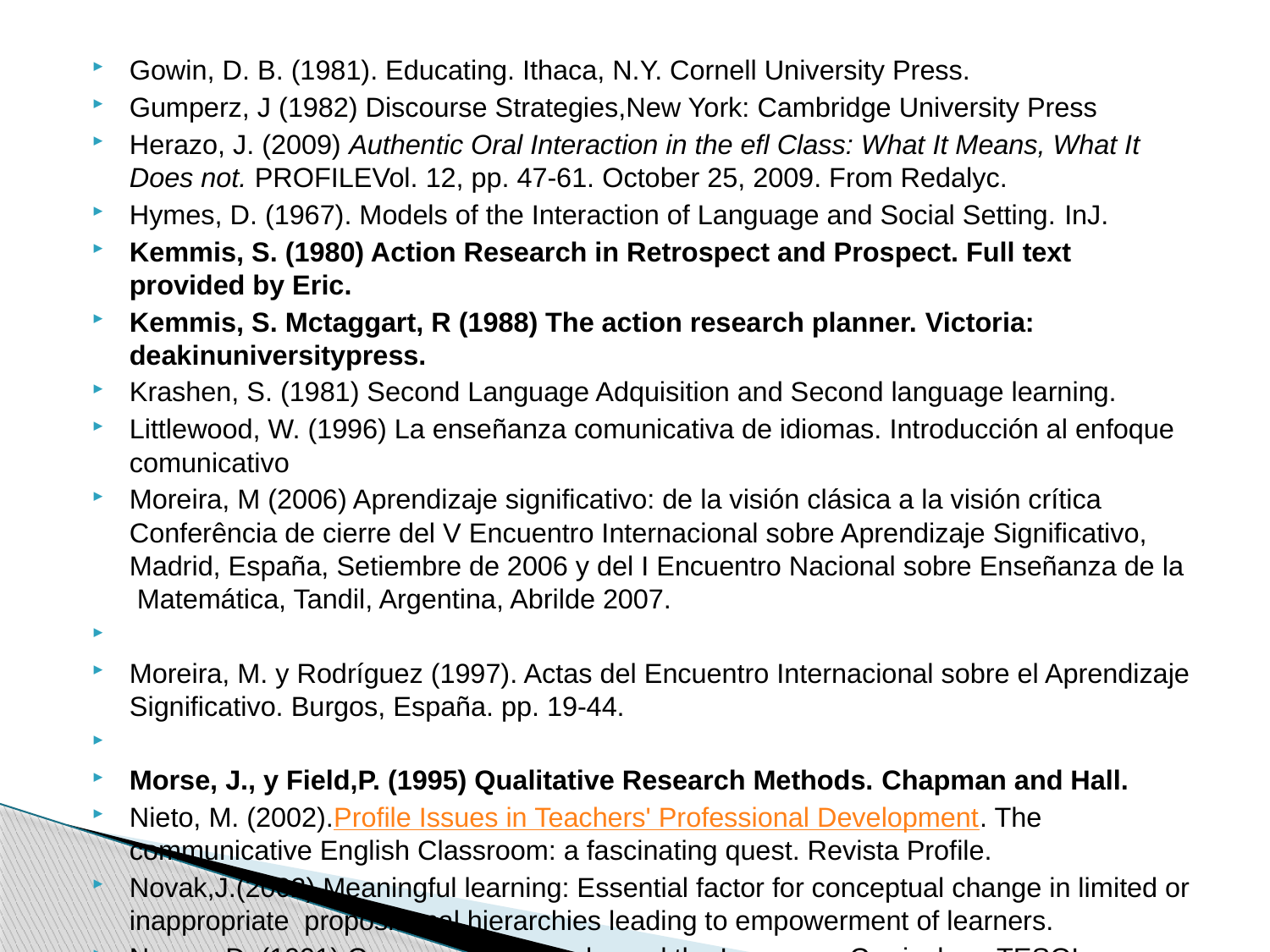

Gowin, D. B. (1981). Educating. Ithaca, N.Y. Cornell University Press.
Gumperz, J (1982) Discourse Strategies,New York: Cambridge University Press
Herazo, J. (2009) Authentic Oral Interaction in the efl Class: What It Means, What It Does not. PROFILEVol. 12, pp. 47-61. October 25, 2009. From Redalyc.
Hymes, D. (1967). Models of the Interaction of Language and Social Setting. InJ.
Kemmis, S. (1980) Action Research in Retrospect and Prospect. Full text provided by Eric.
Kemmis, S. Mctaggart, R (1988) The action research planner. Victoria: deakinuniversitypress.
Krashen, S. (1981) Second Language Adquisition and Second language learning.
Littlewood, W. (1996) La enseñanza comunicativa de idiomas. Introducción al enfoque comunicativo
Moreira, M (2006) Aprendizaje significativo: de la visión clásica a la visión crítica Conferência de cierre del V Encuentro Internacional sobre Aprendizaje Significativo, Madrid, España, Setiembre de 2006 y del I Encuentro Nacional sobre Enseñanza de la   Matemática, Tandil, Argentina, Abrilde 2007.

Moreira, M. y Rodríguez (1997). Actas del Encuentro Internacional sobre el Aprendizaje Significativo. Burgos, España. pp. 19-44.

Morse, J., y Field,P. (1995) Qualitative Research Methods. Chapman and Hall.
Nieto, M. (2002).Profile Issues in Teachers' Professional Development. The communicative English Classroom: a fascinating quest. Revista Profile.
Novak,J.(2002) Meaningful learning: Essential factor for conceptual change in limited or inappropriate  propositional hierarchies leading to empowerment of learners.
Nunan, D. (1991) Communicative Tasks and the Language Curriculum: TESOL quarterly.